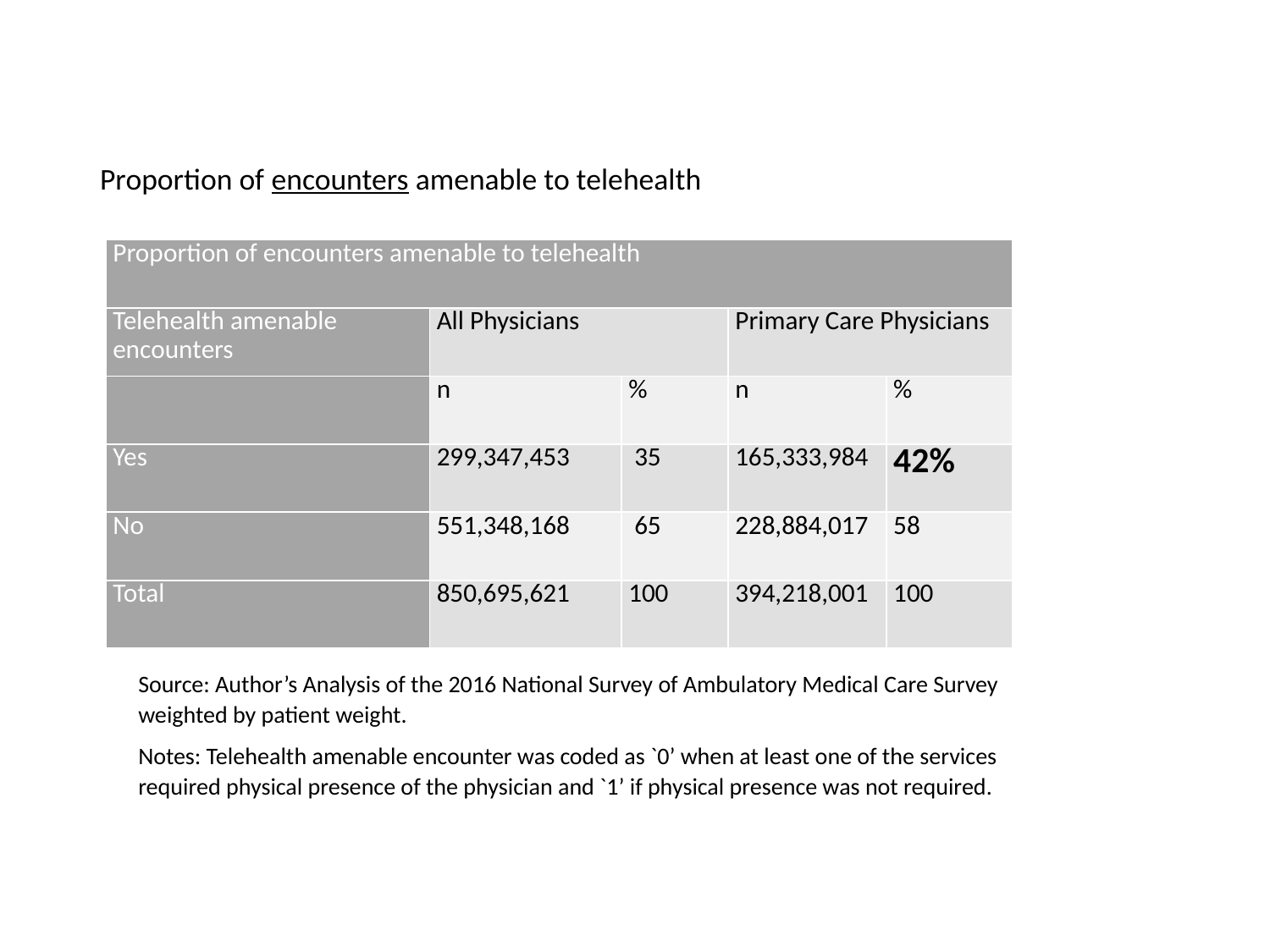

# Proportion of encounters amenable to telehealth
| Proportion of encounters amenable to telehealth |  |  |  |  |
| --- | --- | --- | --- | --- |
| Telehealth amenable encounters | All Physicians |  | Primary Care Physicians |  |
|  | n | % | n | % |
| Yes | 299,347,453 | 35 | 165,333,984 | 42% |
| No | 551,348,168 | 65 | 228,884,017 | 58 |
| Total | 850,695,621 | 100 | 394,218,001 | 100 |
Source: Author’s Analysis of the 2016 National Survey of Ambulatory Medical Care Survey weighted by patient weight.
Notes: Telehealth amenable encounter was coded as `0’ when at least one of the services required physical presence of the physician and `1’ if physical presence was not required.